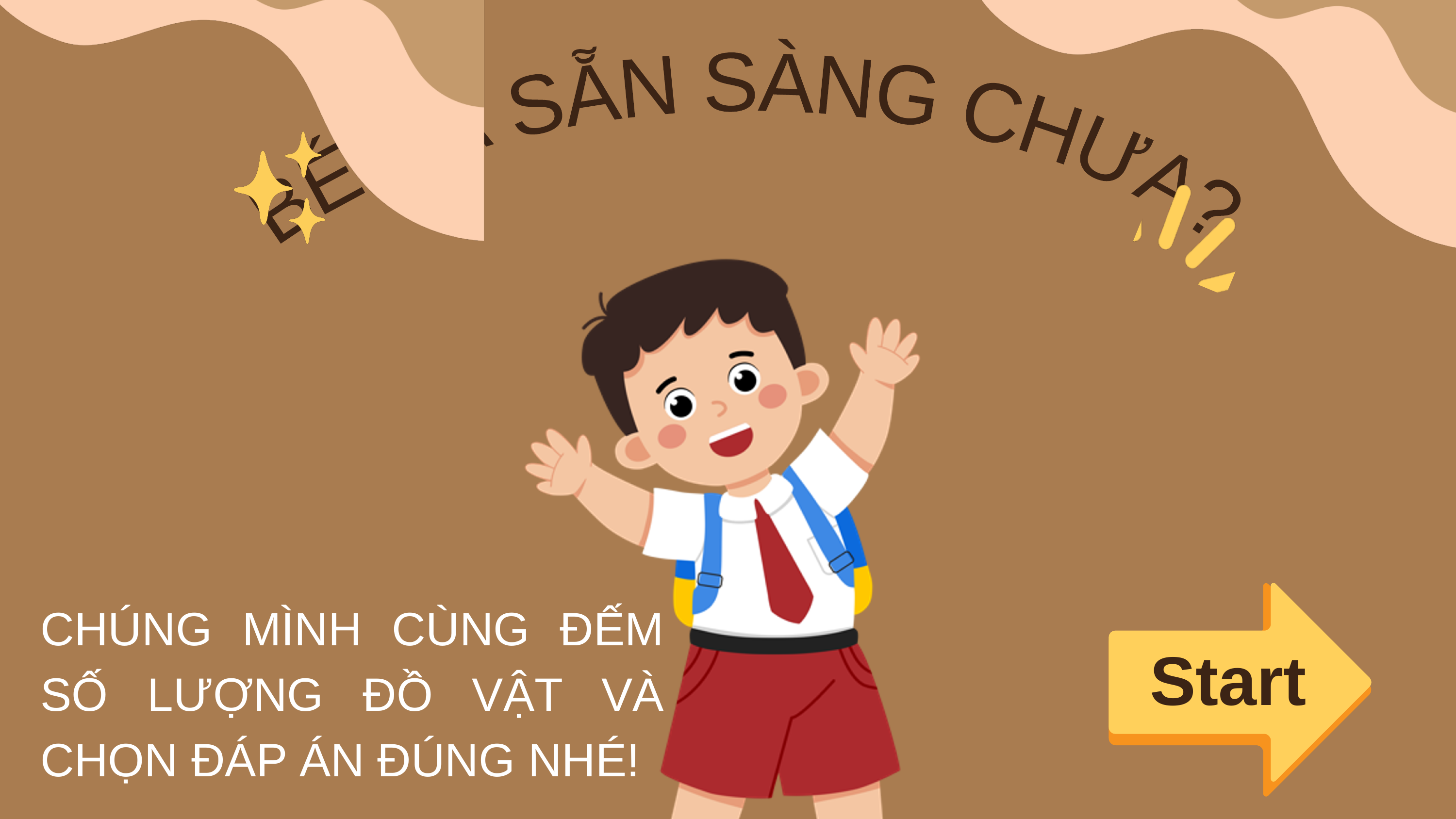

BÉ ĐÃ SẴN SÀNG CHƯA?

CHÚNG MÌNH CÙNG ĐẾM SỐ LƯỢNG ĐỒ VẬT VÀ CHỌN ĐÁP ÁN ĐÚNG NHÉ!
Start